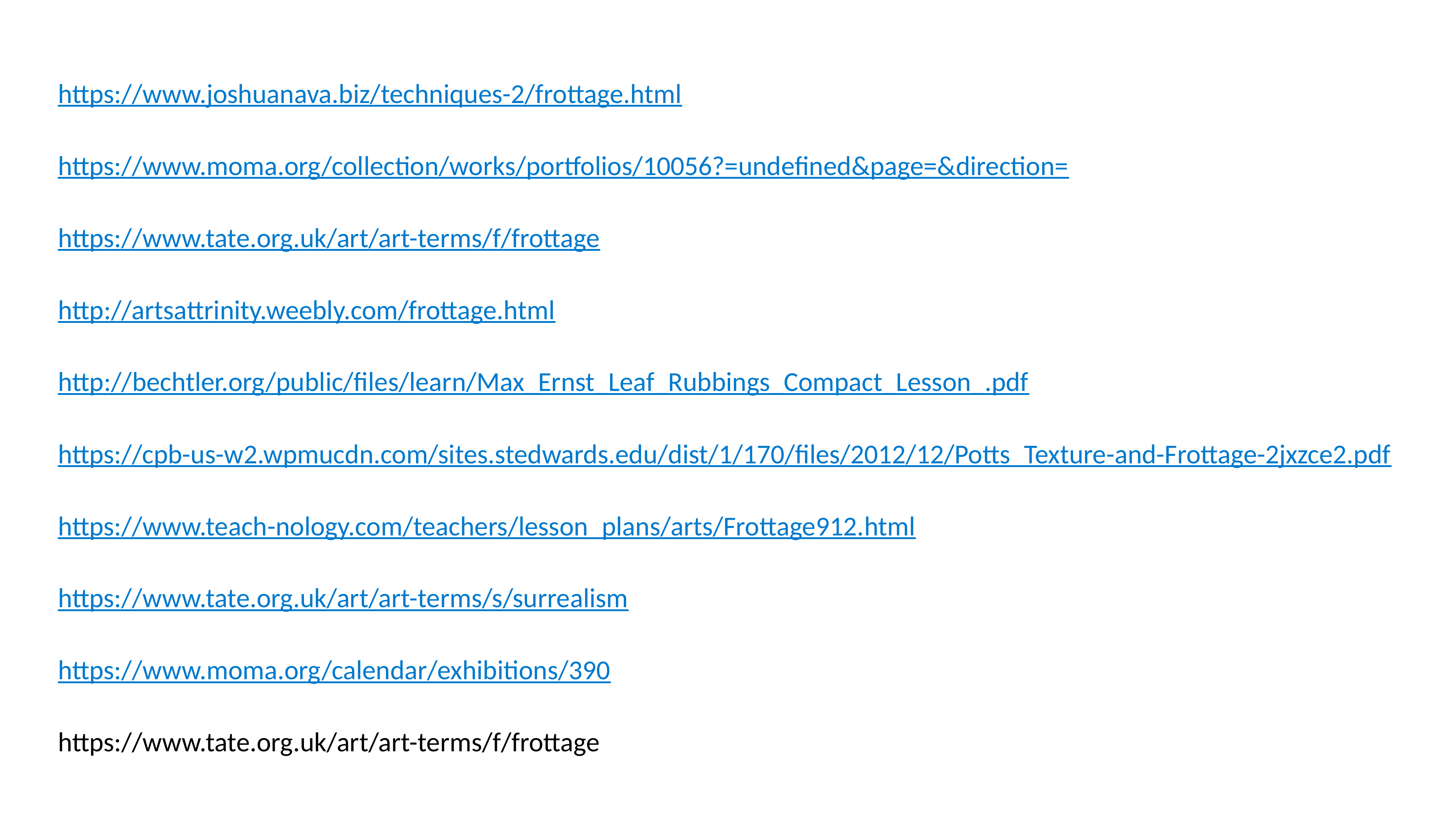

https://www.joshuanava.biz/techniques-2/frottage.html

https://www.moma.org/collection/works/portfolios/10056?=undefined&page=&direction=

https://www.tate.org.uk/art/art-terms/f/frottage

http://artsattrinity.weebly.com/frottage.html

http://bechtler.org/public/files/learn/Max_Ernst_Leaf_Rubbings_Compact_Lesson_.pdf

https://cpb-us-w2.wpmucdn.com/sites.stedwards.edu/dist/1/170/files/2012/12/Potts_Texture-and-Frottage-2jxzce2.pdf

https://www.teach-nology.com/teachers/lesson_plans/arts/Frottage912.html

https://www.tate.org.uk/art/art-terms/s/surrealism

https://www.moma.org/calendar/exhibitions/390

https://www.tate.org.uk/art/art-terms/f/frottage